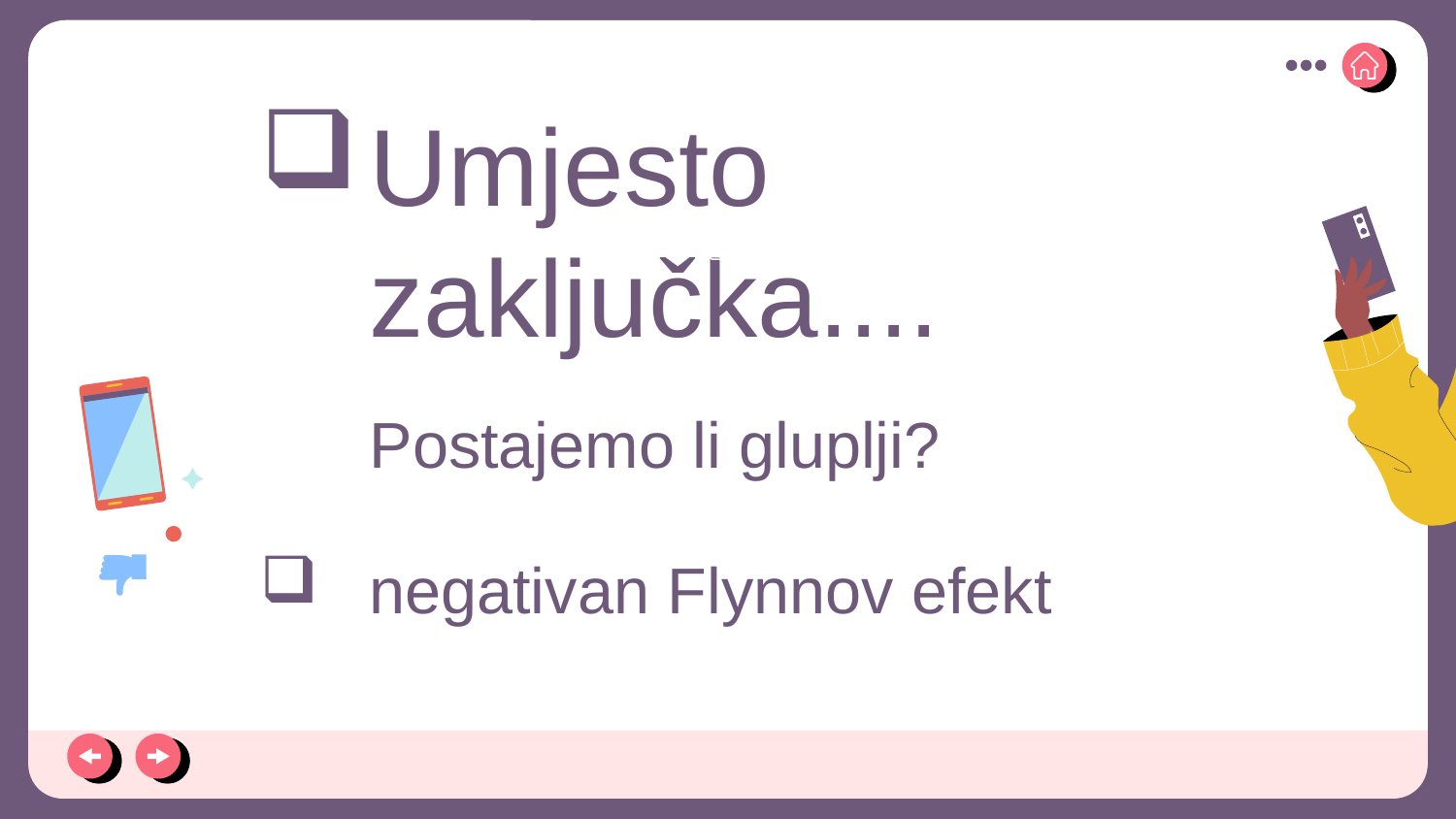

Umjesto zaključka....
Postajemo li gluplji?
negativan Flynnov efekt